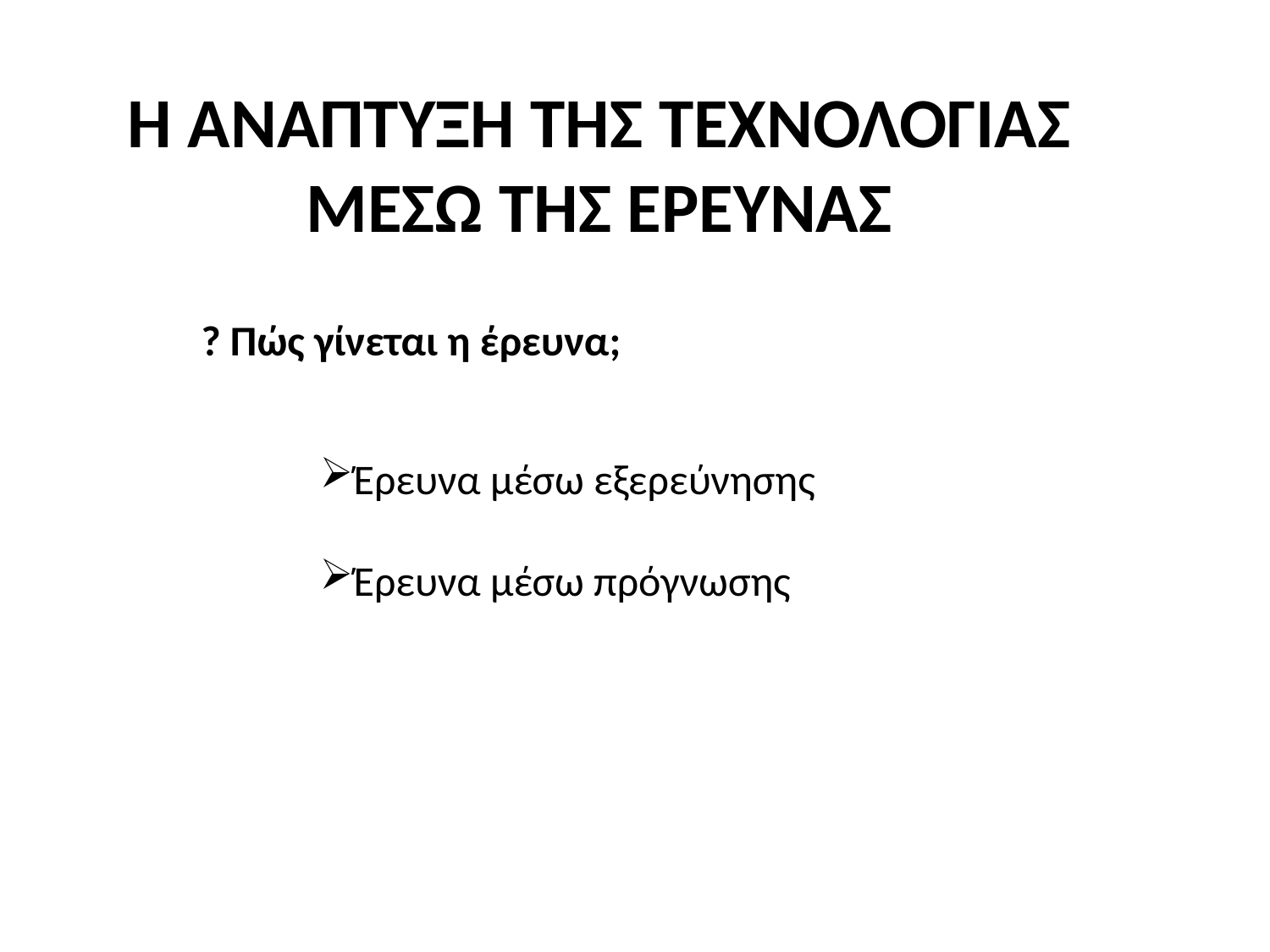

# Η ΑΝΑΠΤΥΞΗ ΤΗΣ ΤΕΧΝΟΛΟΓΙΑΣ ΜΕΣΩ ΤΗΣ ΕΡΕΥΝΑΣ
? Πώς γίνεται η έρευνα;
Έρευνα μέσω εξερεύνησης

Έρευνα μέσω πρόγνωσης